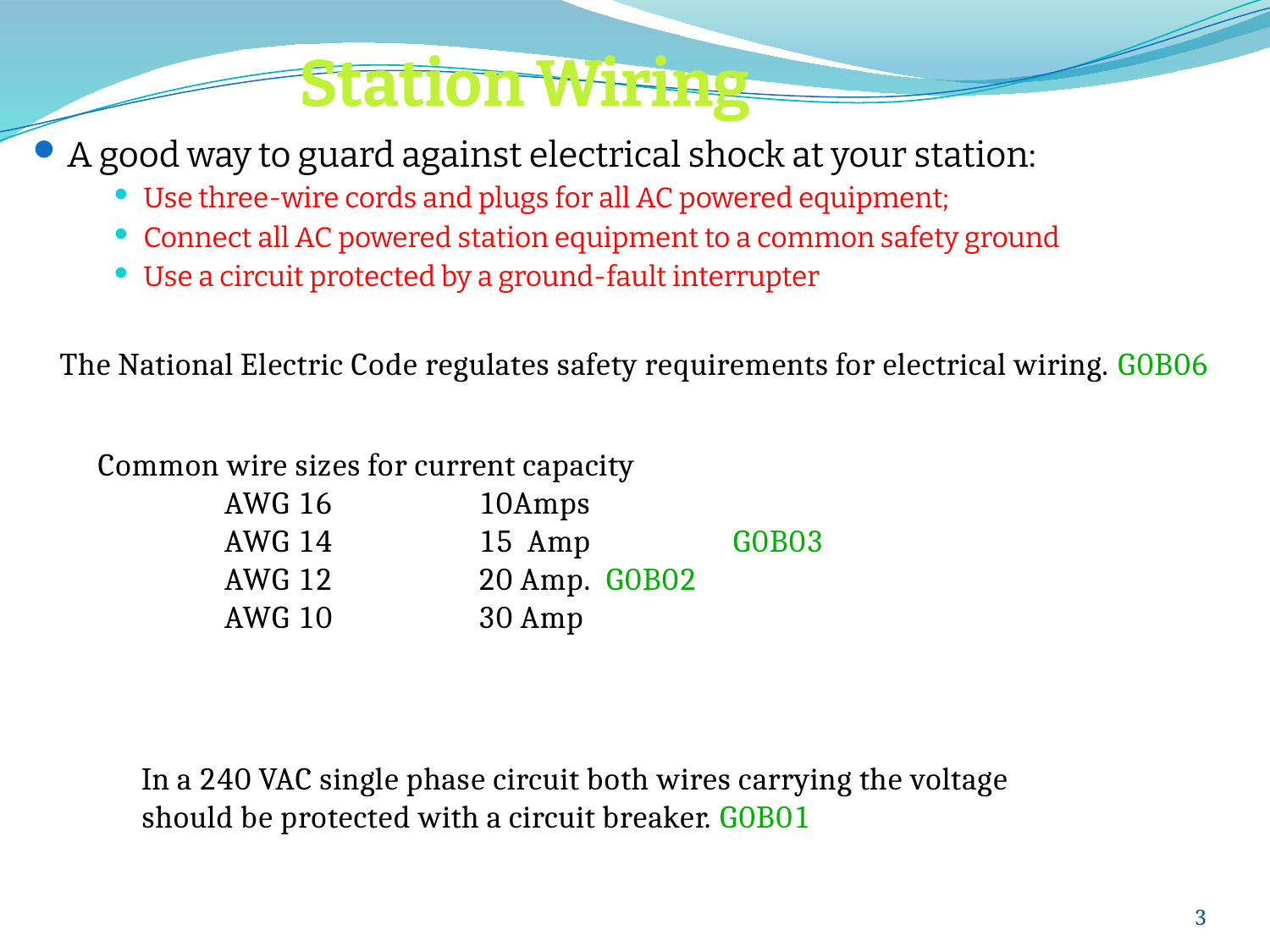

# Station Wiring

A good way to guard against electrical shock at your station:
Use three-wire cords and plugs for all AC powered equipment;
Connect all AC powered station equipment to a common safety ground
Use a circuit protected by a ground-fault interrupter

The National Electric Code regulates safety requirements for electrical wiring. G0B06
Common wire sizes for current capacity
	AWG 16		10Amps
	AWG 14		15  Amp		G0B03
	AWG 12		20 Amp.  	G0B02
	AWG 10		30 Amp
In a 240 VAC single phase circuit both wires carrying the voltage should be protected with a circuit breaker. G0B01
3